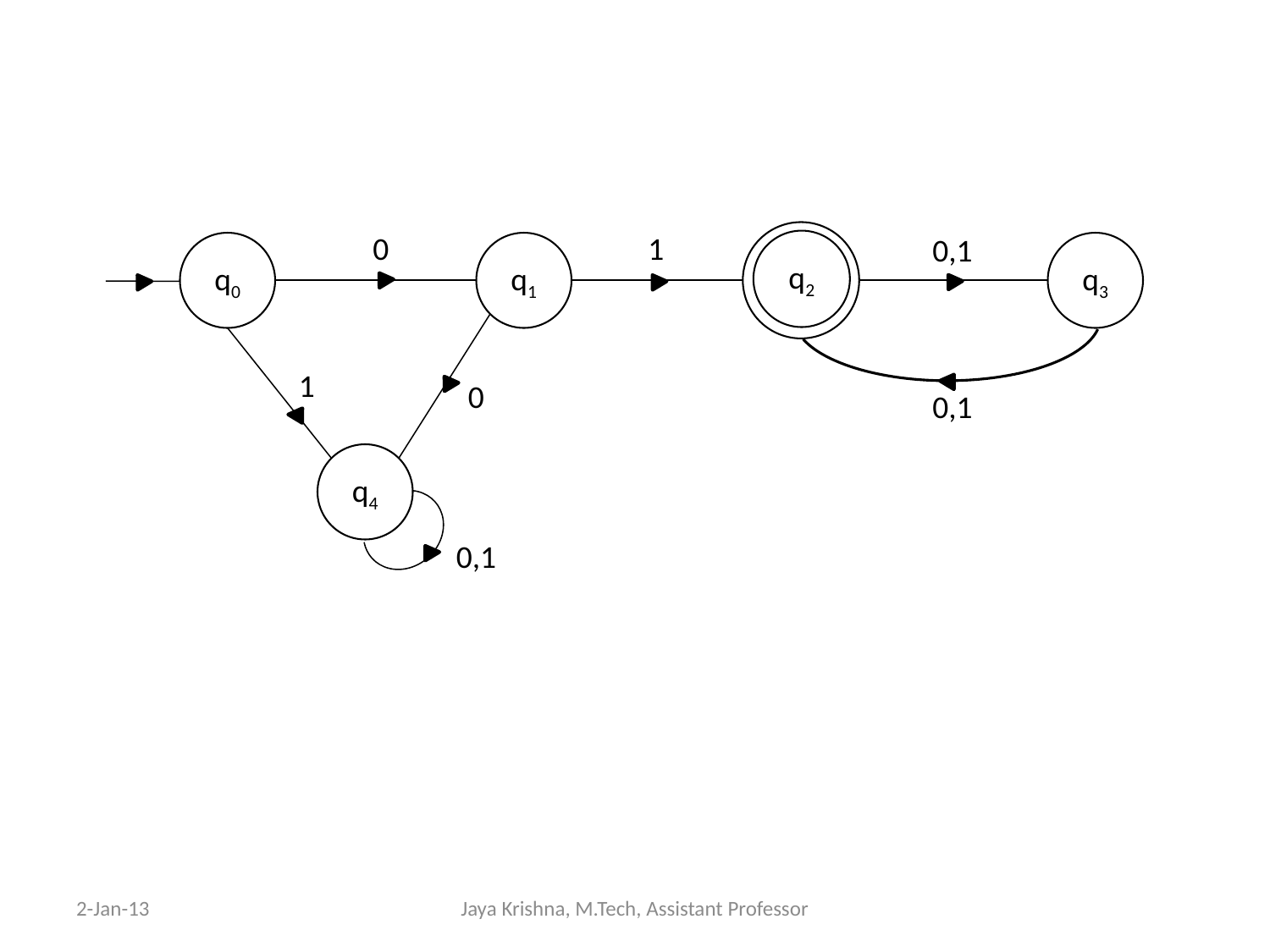

0
1

0,1
q2
q0
q1
q3

1
0

0,1

q4

0,1

2-Jan-13
Jaya Krishna, M.Tech, Assistant Professor